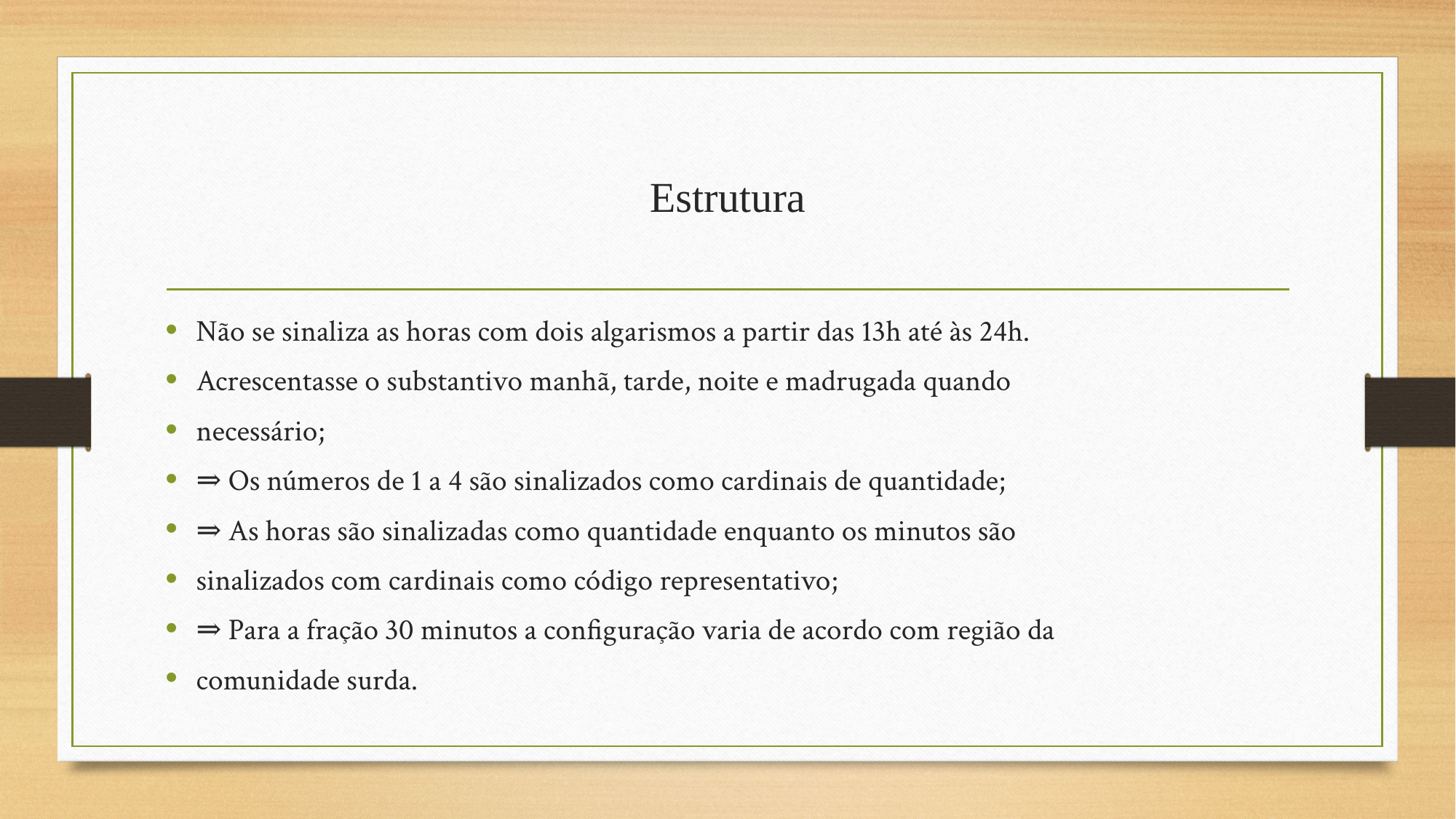

# Estrutura
Não se sinaliza as horas com dois algarismos a partir das 13h até às 24h.
Acrescentasse o substantivo manhã, tarde, noite e madrugada quando
necessário;
⇒ Os números de 1 a 4 são sinalizados como cardinais de quantidade;
⇒ As horas são sinalizadas como quantidade enquanto os minutos são
sinalizados com cardinais como código representativo;
⇒ Para a fração 30 minutos a configuração varia de acordo com região da
comunidade surda.